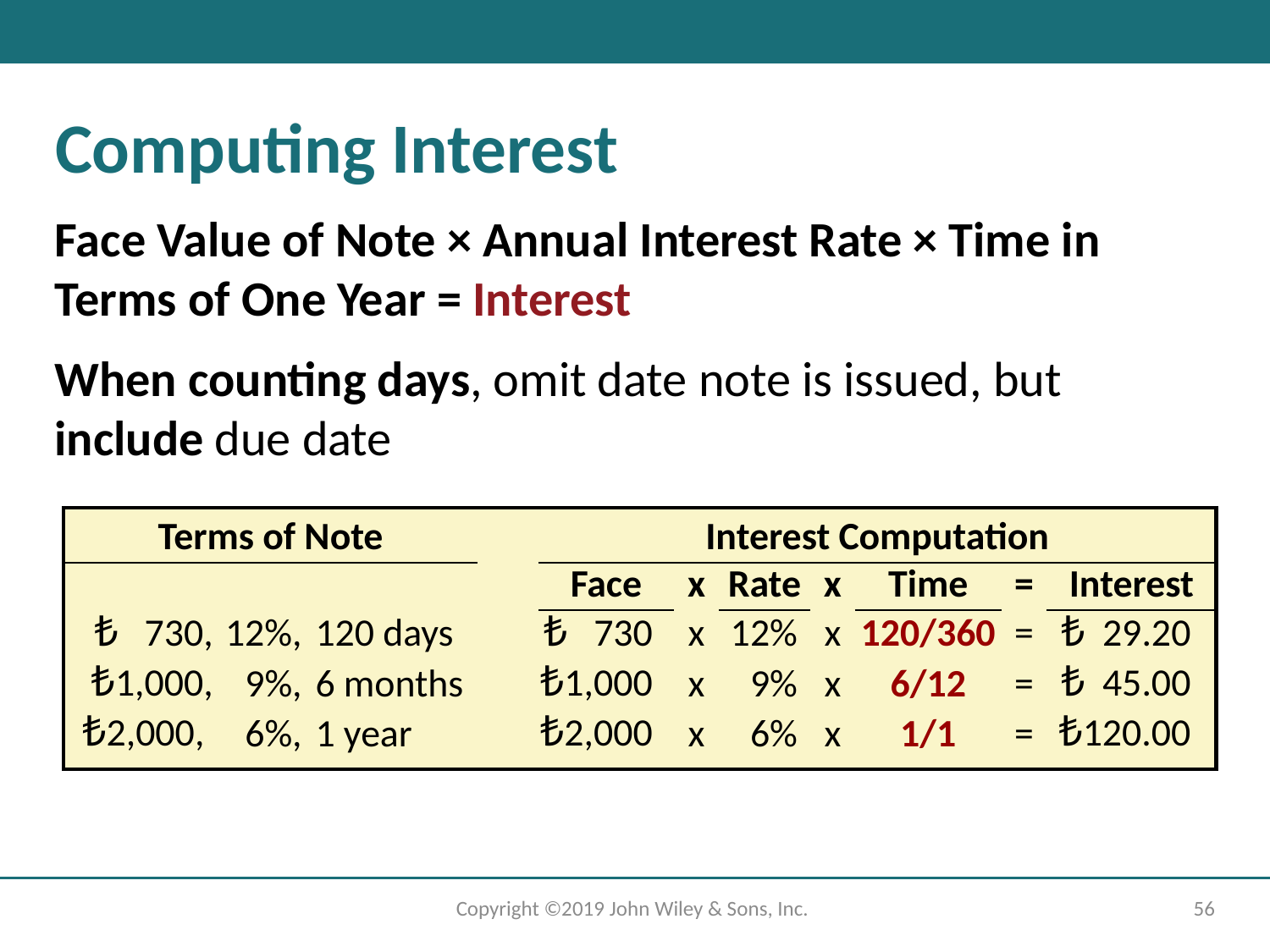

# Computing Interest
Face Value of Note × Annual Interest Rate × Time in Terms of One Year = Interest
When counting days, omit date note is issued, but include due date

| Terms of Note |  |  |  | Interest Computation |  |  |  |  |  |  |
| --- | --- | --- | --- | --- | --- | --- | --- | --- | --- | --- |
|  |  |  |  | Face | x | Rate | x | Time | = | Interest |
| ₺ 730, | 12%, | 120 days |  | ₺ 730 | x | 12% | x | 120/360 | = | ₺ 29.20 |
| ₺1,000, | 9%, | 6 months |  | ₺1,000 | x | 9% | x | 6/12 | = | ₺ 45.00 |
| ₺2,000, | 6%, | 1 year |  | ₺2,000 | x | 6% | x | 1/1 | = | ₺120.00 |
Copyright ©2019 John Wiley & Sons, Inc.
56